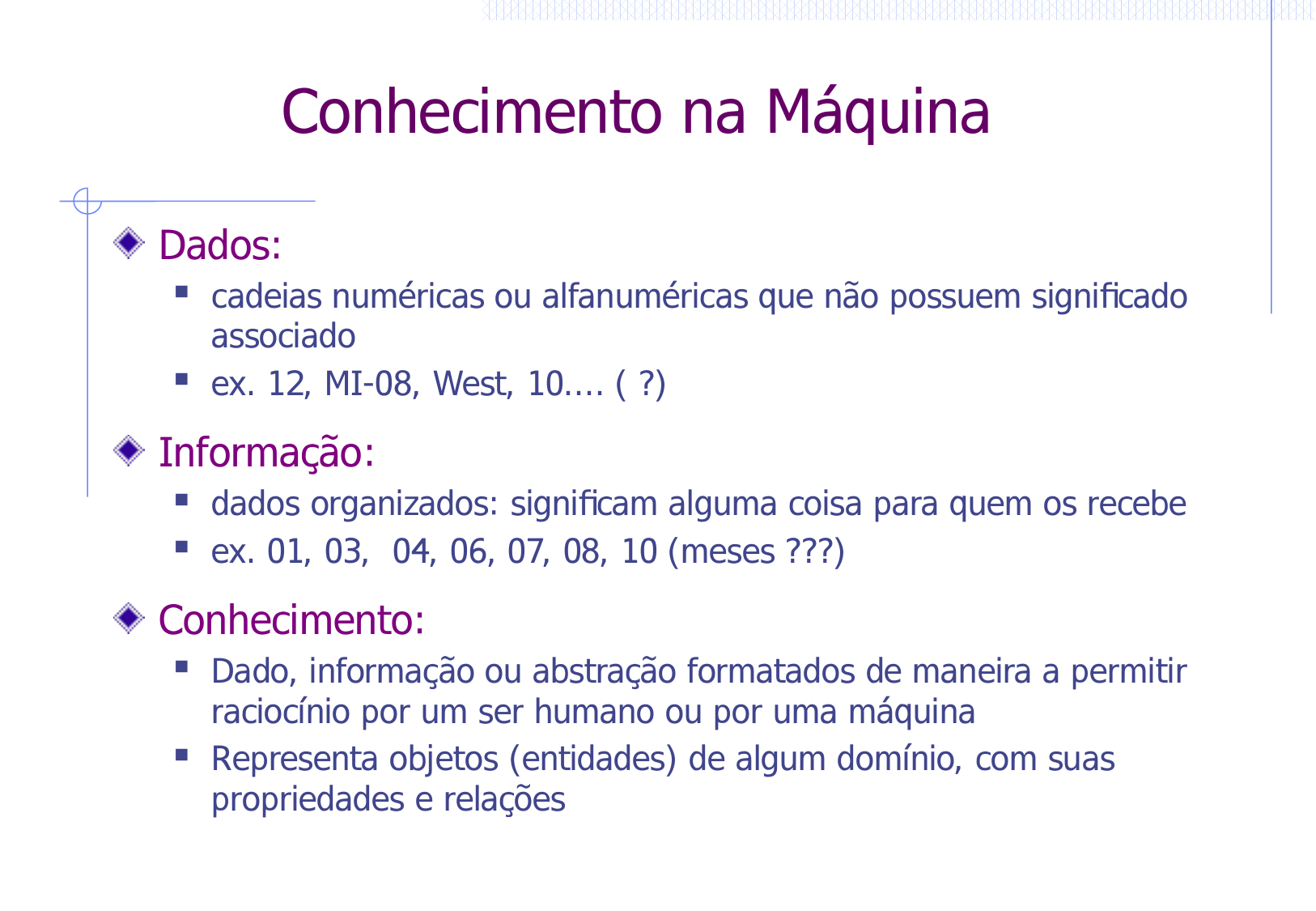

# Conhecimento na Máquina
Dados:
cadeias numéricas ou alfanuméricas que não possuem significado associado
ex. 12, MI-08, West, 10.... ( ?)
Informação:
dados organizados: significam alguma coisa para quem os recebe
ex. 01, 03,  04, 06, 07, 08, 10 (meses ???)
Conhecimento:
Dado, informação ou abstração formatados de maneira a permitir raciocínio por um ser humano ou por uma máquina
Representa objetos (entidades) de algum domínio, com suas propriedades e relações